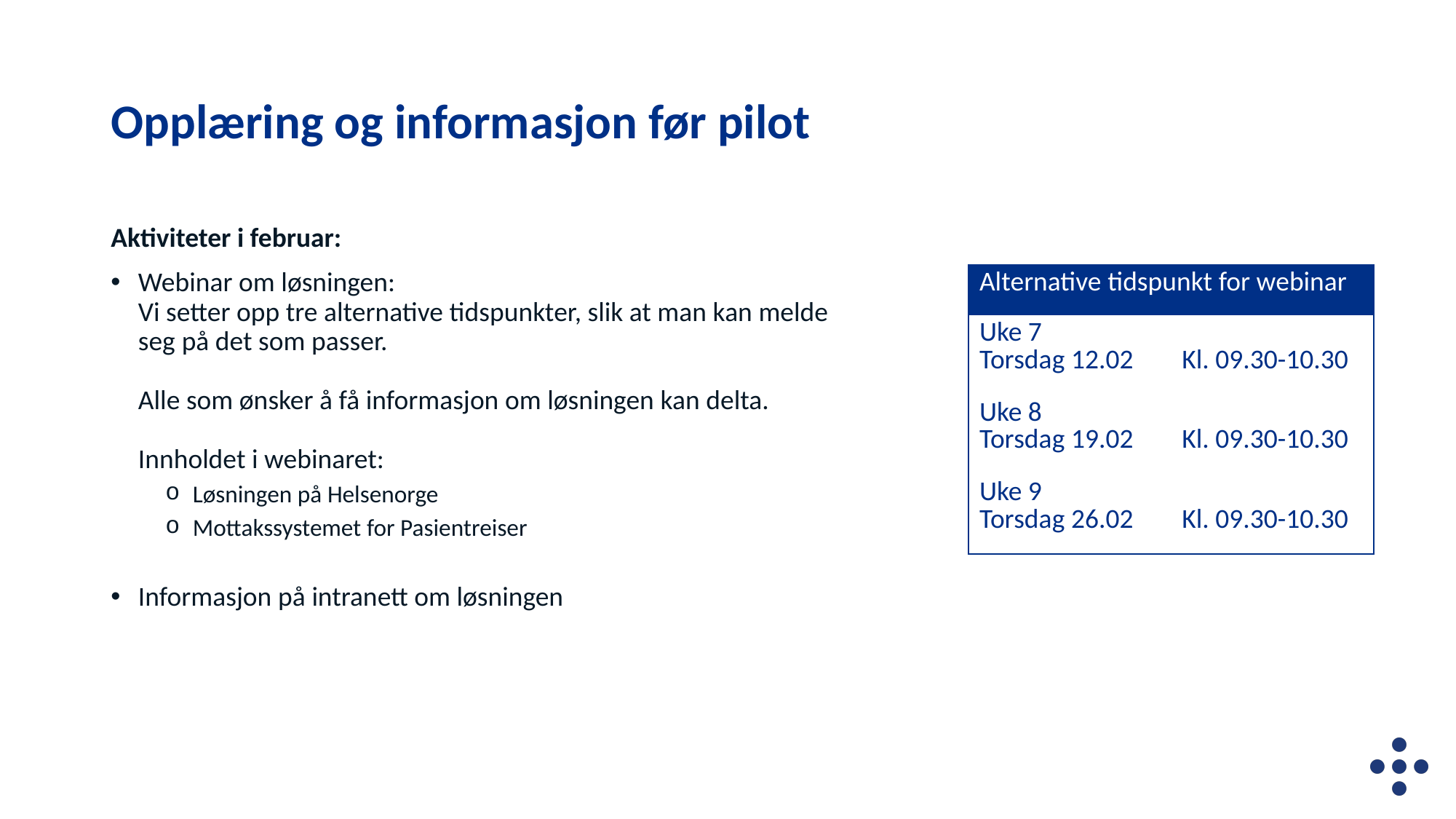

# Opplæring og informasjon før pilot
Aktiviteter i februar:
Webinar om løsningen:
Vi setter opp tre alternative tidspunkter, slik at man kan melde seg på det som passer.
Alle som ønsker å få informasjon om løsningen kan delta.
Innholdet i webinaret:
Løsningen på Helsenorge
Mottakssystemet for Pasientreiser
Informasjon på intranett om løsningen

| Alternative tidspunkt for webinar |  |
| --- | --- |
| Uke 7 Torsdag 12.02 | Kl. 09.30-10.30 |
| Uke 8 Torsdag 19.02 | Kl. 09.30-10.30 |
| Uke 9 Torsdag 26.02 | Kl. 09.30-10.30 |